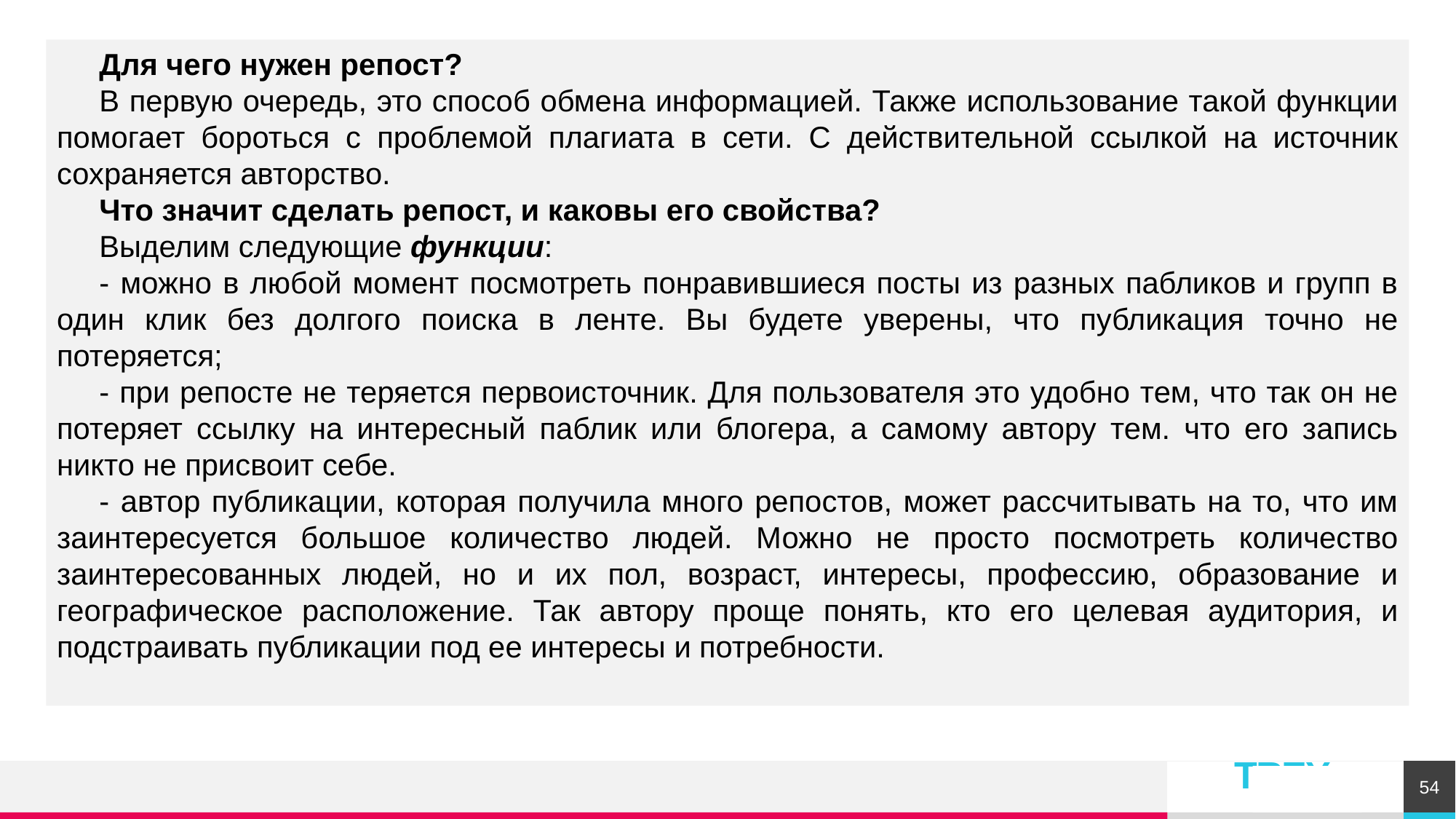

Для чего нужен репост?
В первую очередь, это способ обмена информацией. Также использование такой функции помогает бороться с проблемой плагиата в сети. С действительной ссылкой на источник сохраняется авторство.
Что значит сделать репост, и каковы его свойства?
Выделим следующие функции:
- можно в любой момент посмотреть понравившиеся посты из разных пабликов и групп в один клик без долгого поиска в ленте. Вы будете уверены, что публикация точно не потеряется;
- при репосте не теряется первоисточник. Для пользователя это удобно тем, что так он не потеряет ссылку на интересный паблик или блогера, а самому автору тем. что его запись никто не присвоит себе.
- автор публикации, которая получила много репостов, может рассчитывать на то, что им заинтересуется большое количество людей. Можно не просто посмотреть количество заинтересованных людей, но и их пол, возраст, интересы, профессию, образование и географическое расположение. Так автору проще понять, кто его целевая аудитория, и подстраивать публикации под ее интересы и потребности.

54